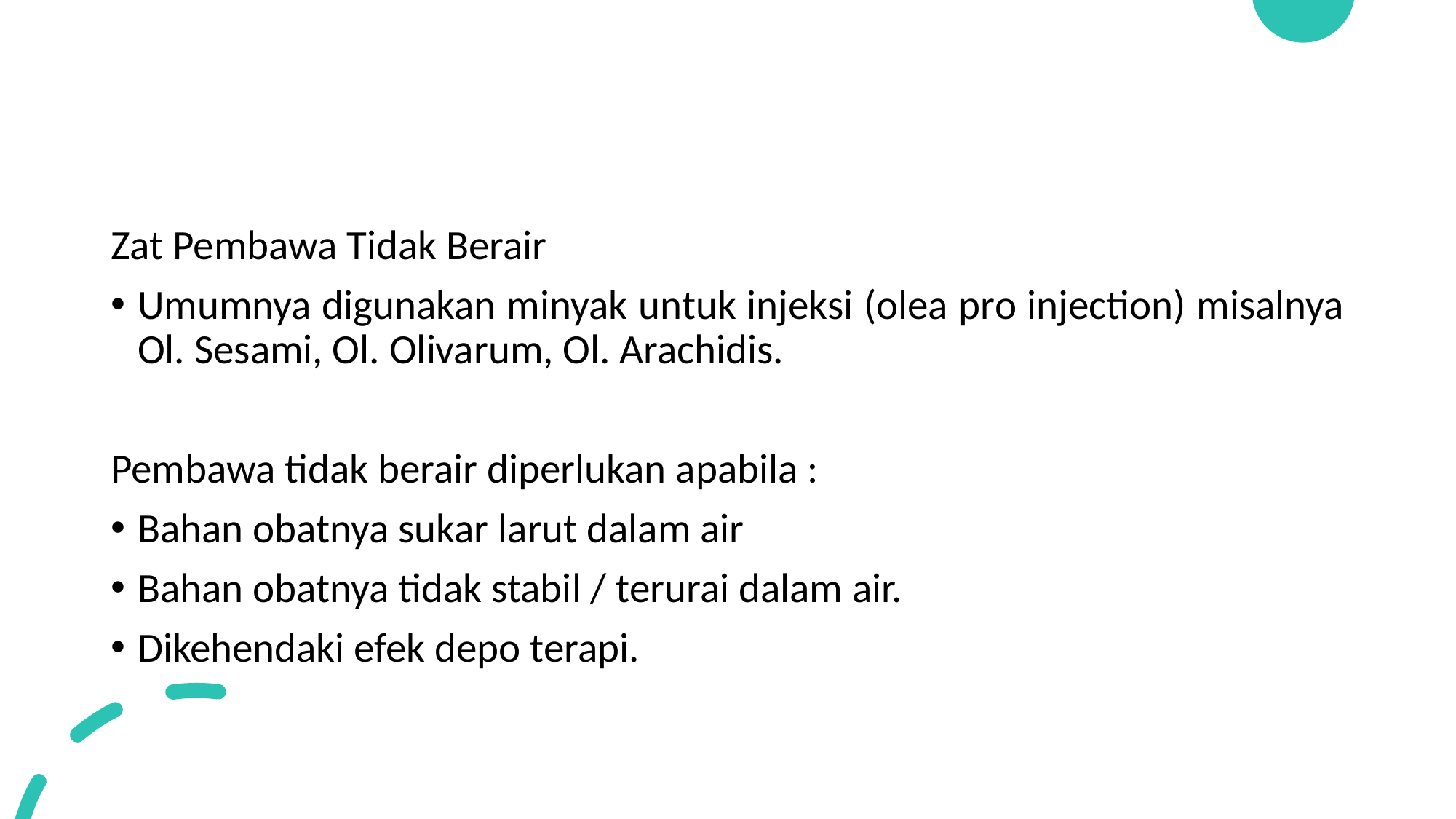

#
Zat Pembawa Tidak Berair
Umumnya digunakan minyak untuk injeksi (olea pro injection) misalnya Ol. Sesami, Ol. Olivarum, Ol. Arachidis.

Pembawa tidak berair diperlukan apabila :
Bahan obatnya sukar larut dalam air
Bahan obatnya tidak stabil / terurai dalam air.
Dikehendaki efek depo terapi.